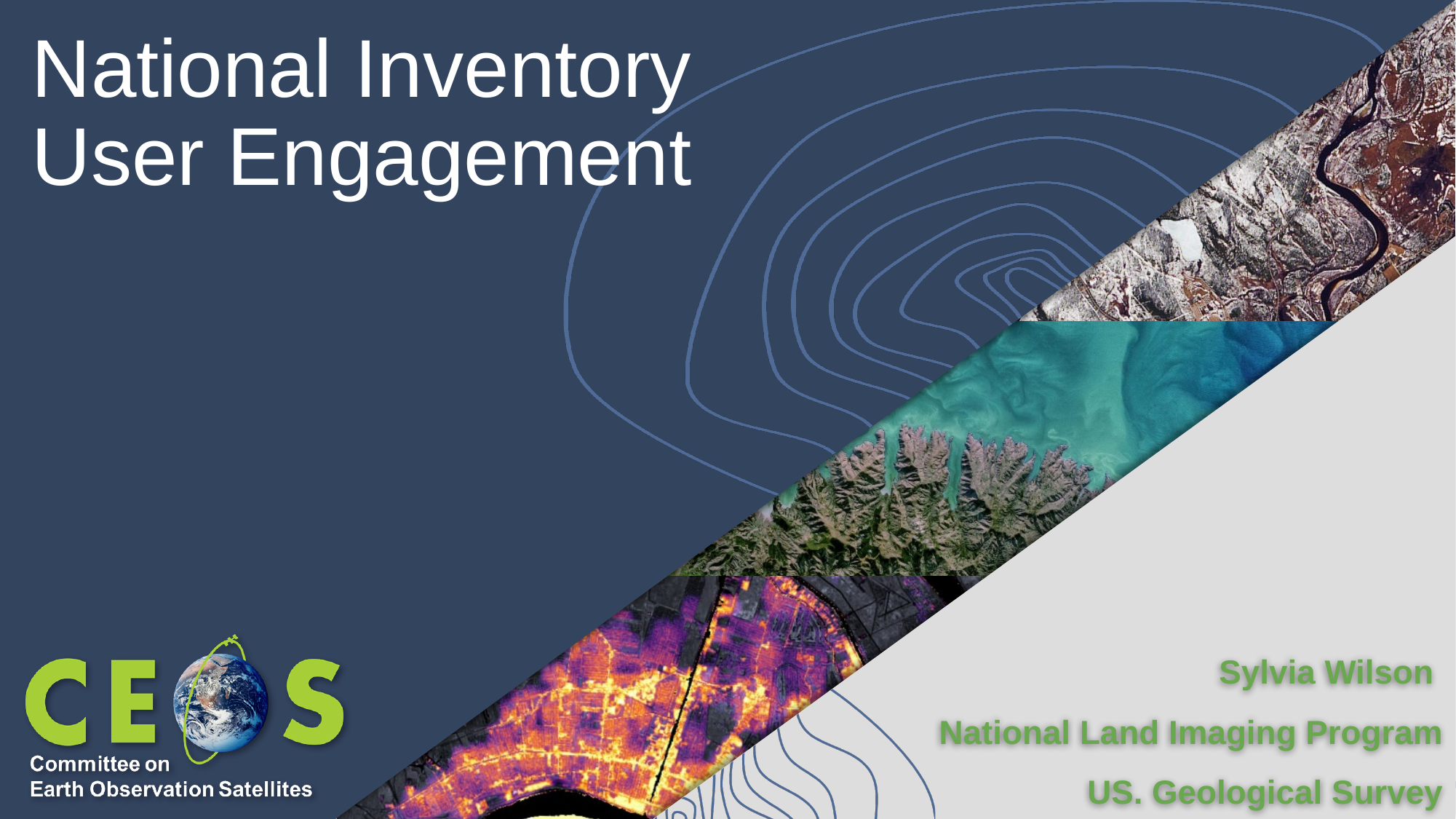

# National Inventory User Engagement

Sylvia Wilson
National Land Imaging Program
US. Geological Survey